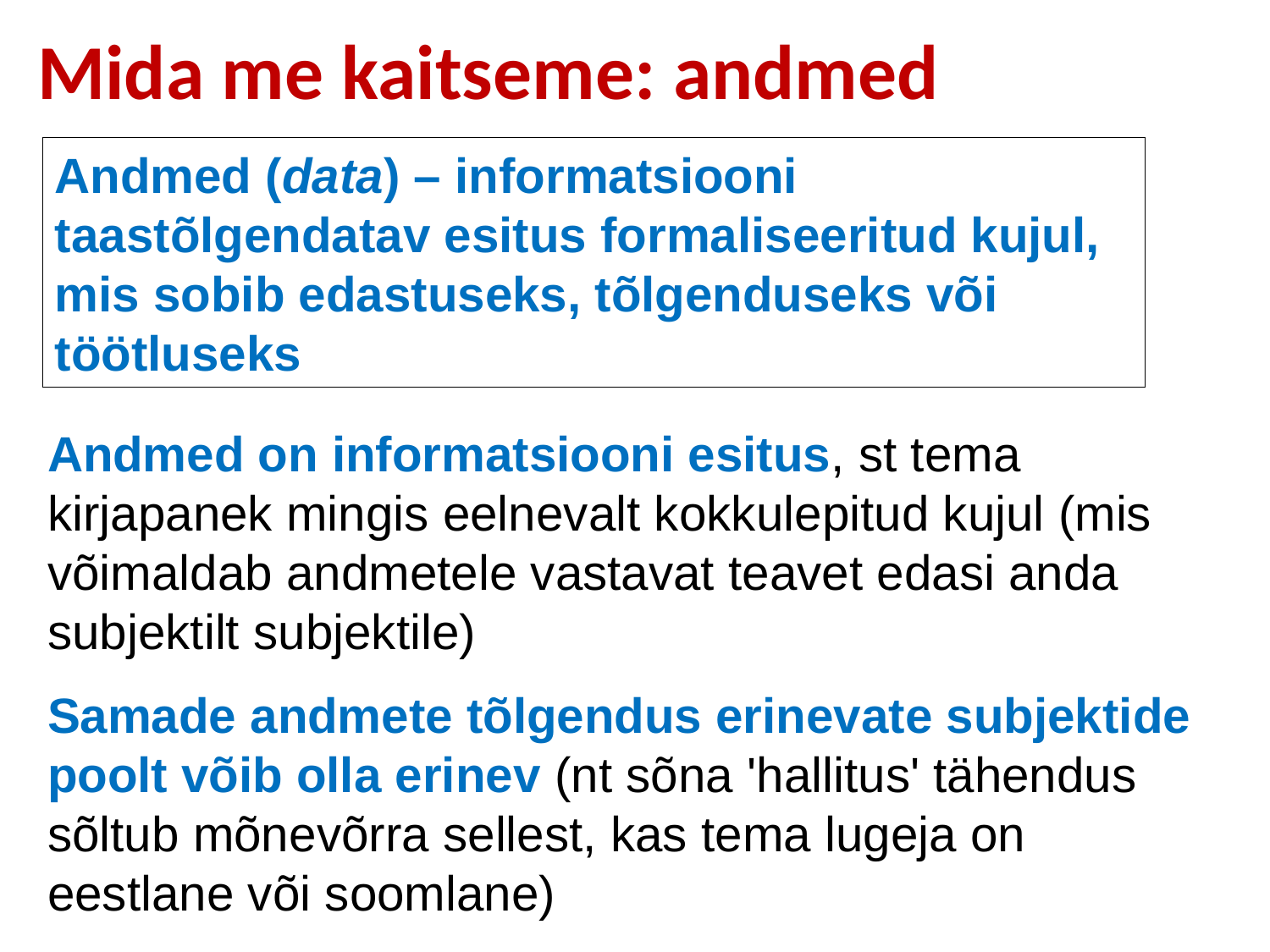

# Mida me kaitseme: andmed
Andmed (data) – informatsiooni taastõlgendatav esitus formaliseeritud kujul, mis sobib edastuseks, tõlgenduseks või töötluseks

Andmed on informatsiooni esitus, st tema kirjapanek mingis eelnevalt kokkulepitud kujul (mis võimaldab andmetele vastavat teavet edasi anda subjektilt subjektile)
Samade andmete tõlgendus erinevate subjektide poolt võib olla erinev (nt sõna 'hallitus' tähendus sõltub mõnevõrra sellest, kas tema lugeja on eestlane või soomlane)